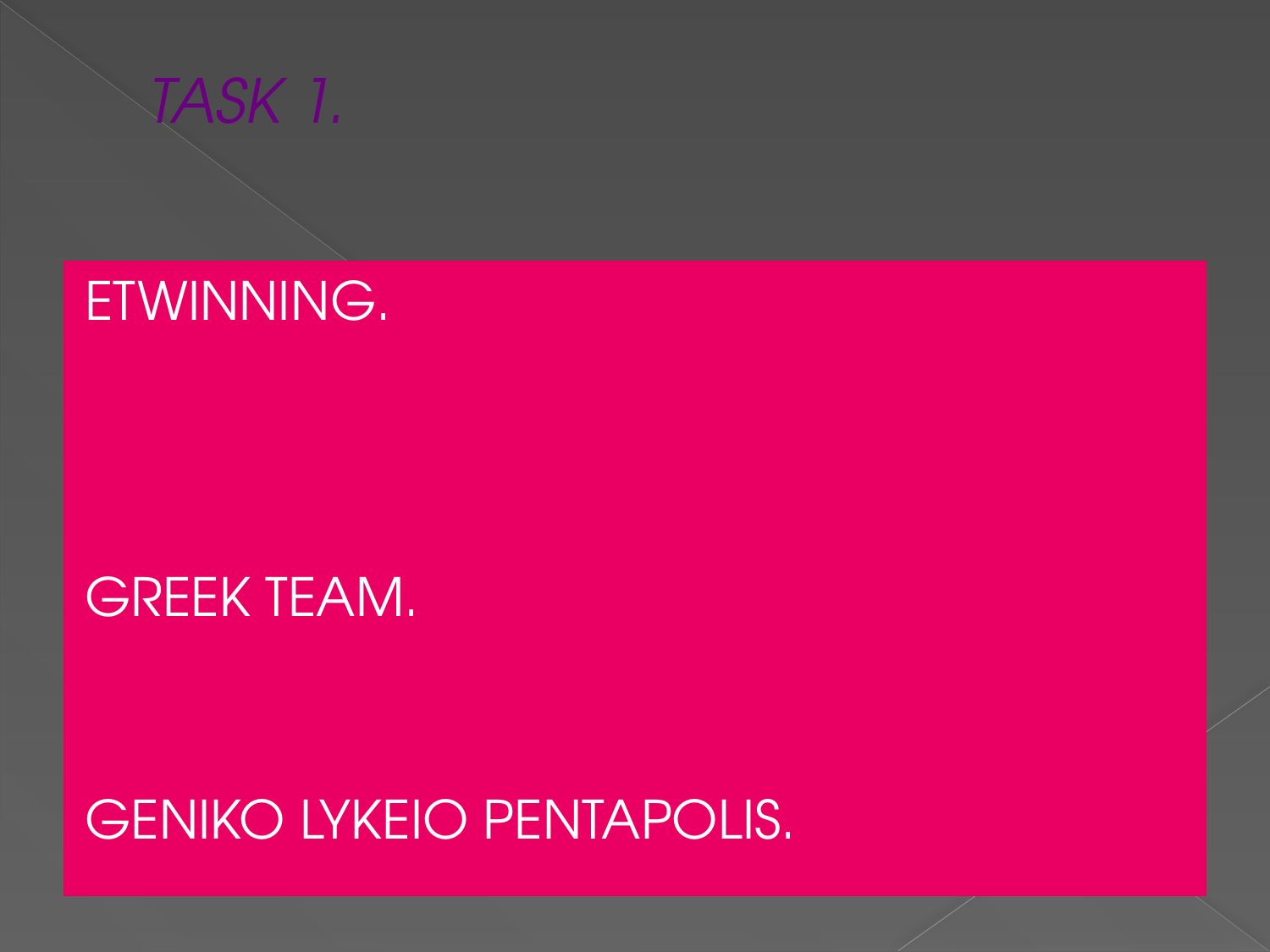

# TASK 1.
ETWINNING.

GREEK TEAM.

GENIKO LYKEIO PENTAPOLIS.